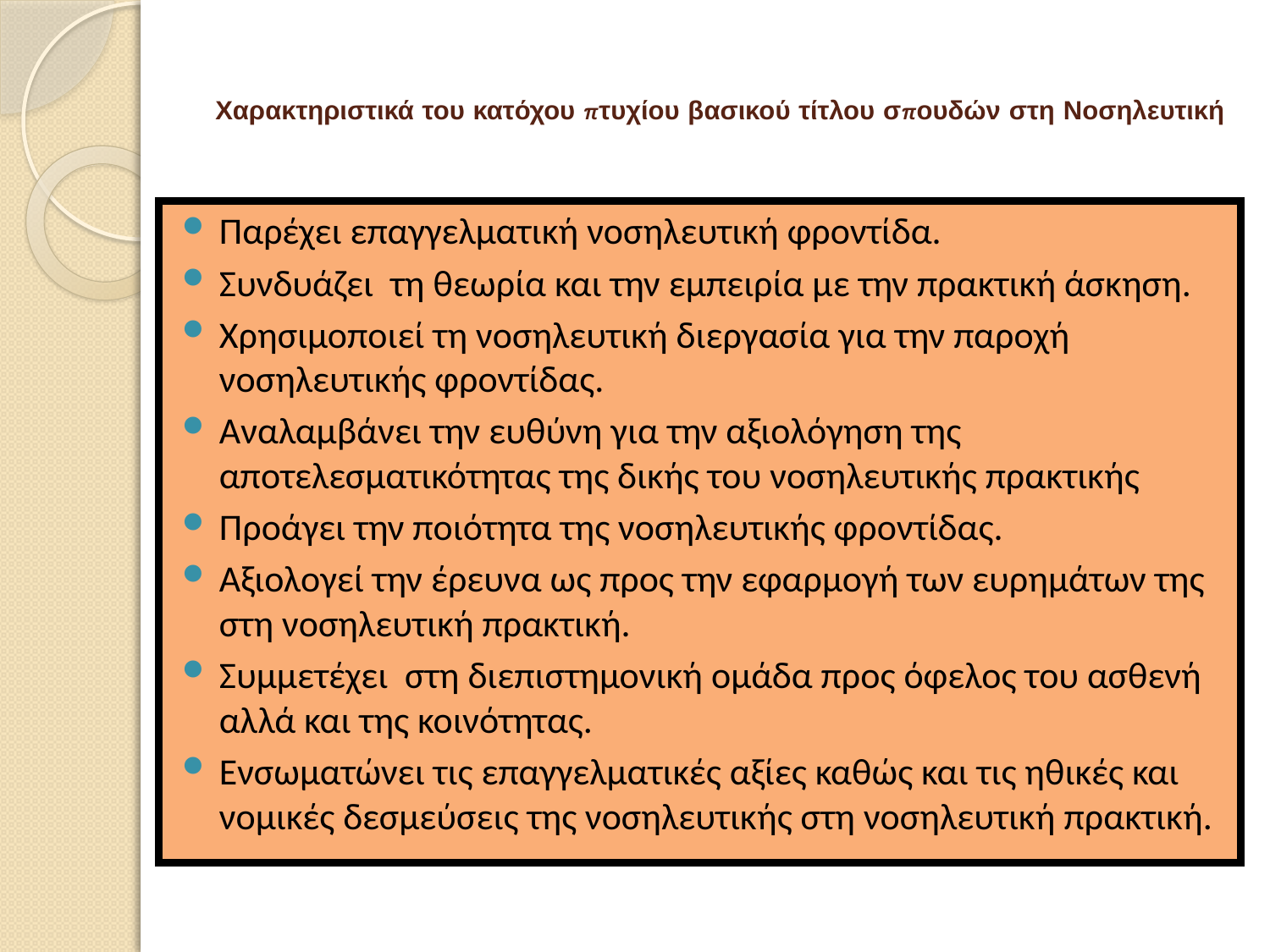

# Χαρακτηριστικά του κατόχου πτυχίου βασικού τίτλου σπουδών στη Νοσηλευτική
Παρέχει επαγγελματική νοσηλευτική φροντίδα.
Συνδυάζει  τη θεωρία και την εμπειρία με την πρακτική άσκηση.
Χρησιμοποιεί τη νοσηλευτική διεργασία για την παροχή νοσηλευτικής φροντίδας.
Αναλαμβάνει την ευθύνη για την αξιολόγηση της αποτελεσματικότητας της δικής του νοσηλευτικής πρακτικής
Προάγει την ποιότητα της νοσηλευτικής φροντίδας.
Αξιολογεί την έρευνα ως προς την εφαρμογή των ευρημάτων της στη νοσηλευτική πρακτική.
Συμμετέχει  στη διεπιστημονική ομάδα προς όφελος του ασθενή αλλά και της κοινότητας.
Ενσωματώνει τις επαγγελματικές αξίες καθώς και τις ηθικές και νομικές δεσμεύσεις της νοσηλευτικής στη νοσηλευτική πρακτική.